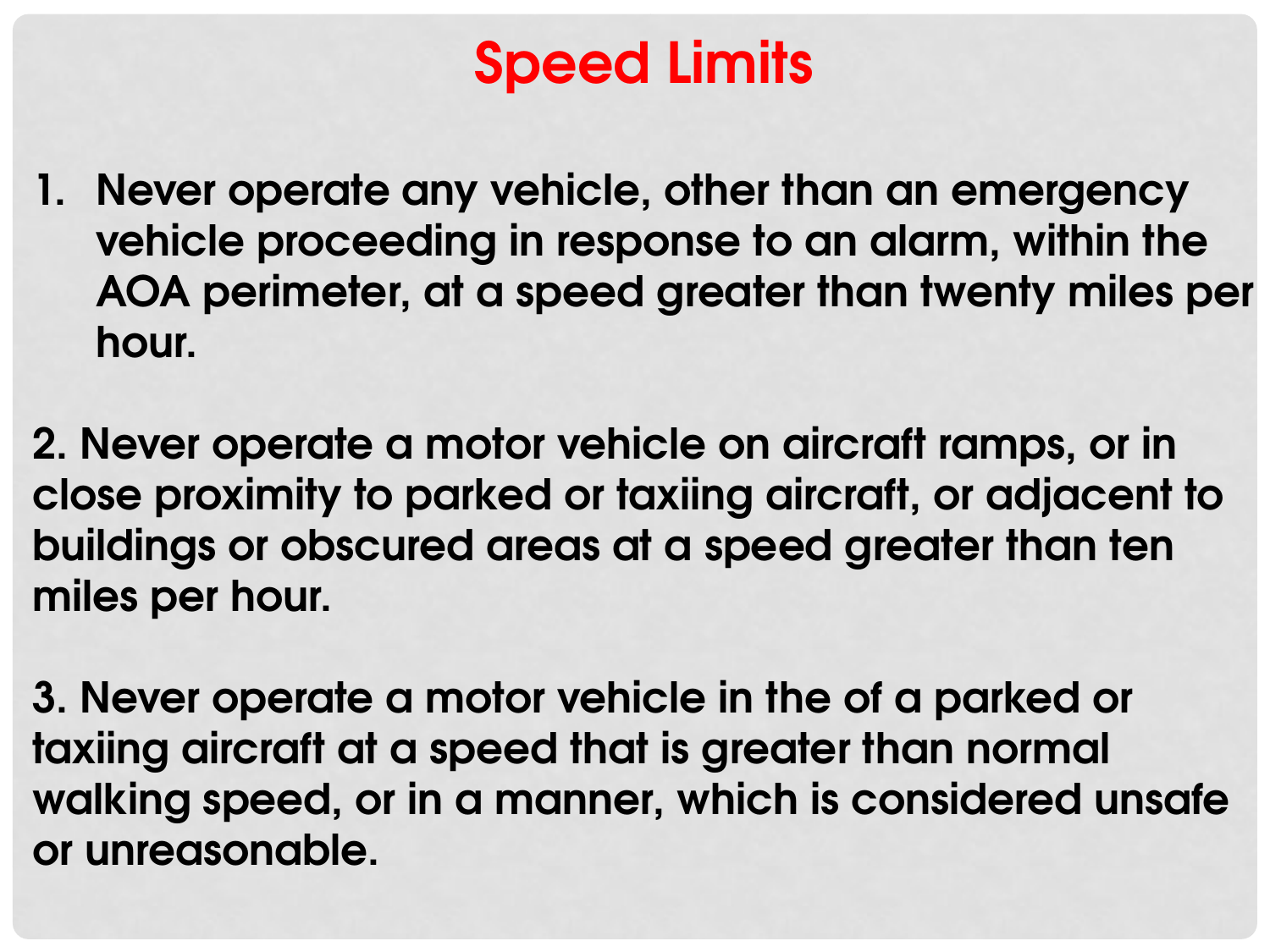

Speed Limits

Never operate any vehicle, other than an emergency vehicle proceeding in response to an alarm, within the AOA perimeter, at a speed greater than twenty miles per hour.

2. Never operate a motor vehicle on aircraft ramps, or in close proximity to parked or taxiing aircraft, or adjacent to buildings or obscured areas at a speed greater than ten miles per hour.

3. Never operate a motor vehicle in the of a parked or taxiing aircraft at a speed that is greater than normal walking speed, or in a manner, which is considered unsafe or unreasonable.